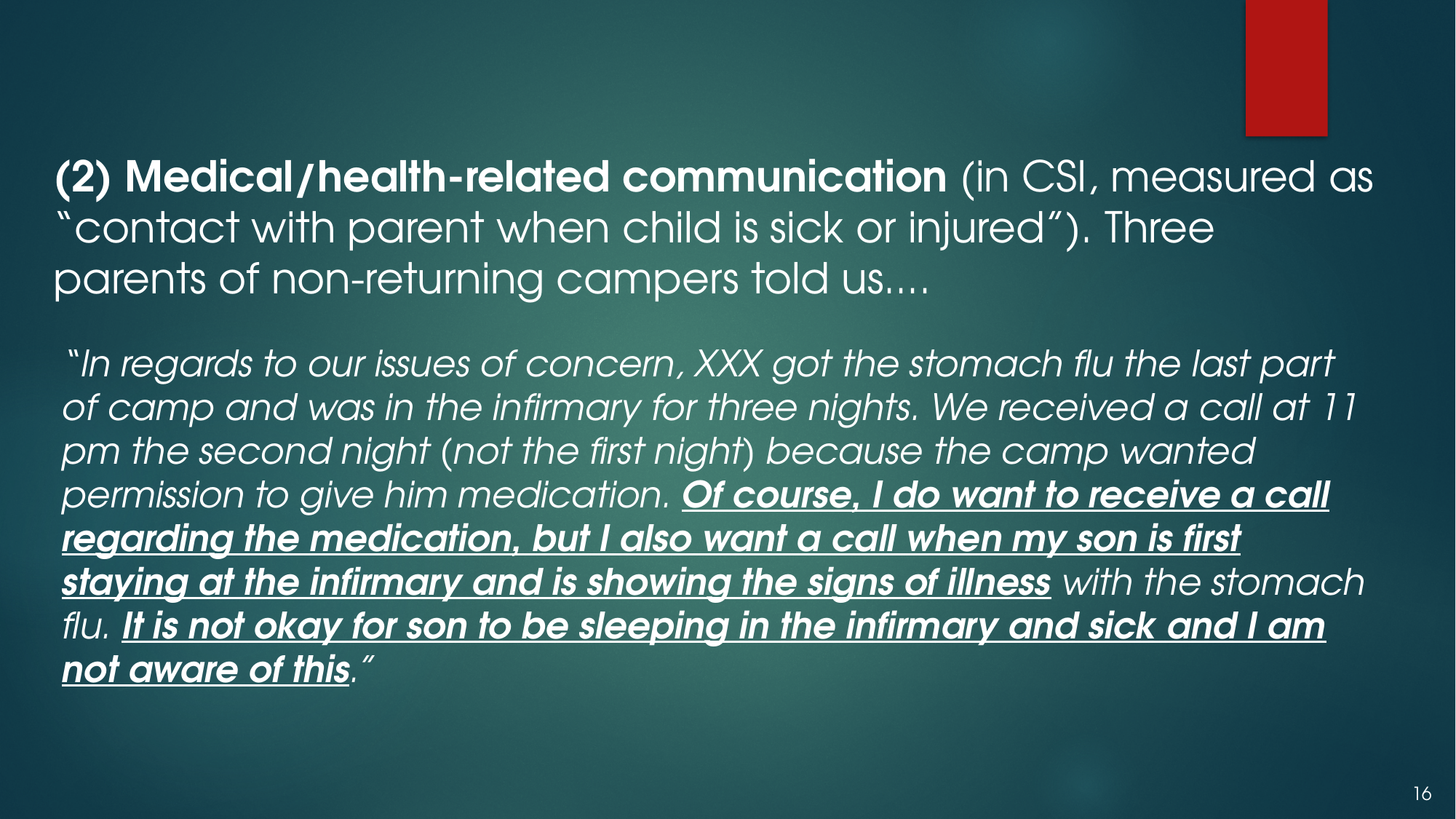

(2) Medical/health-related communication (in CSI, measured as “contact with parent when child is sick or injured”). Three parents of non-returning campers told us....
“In regards to our issues of concern, XXX got the stomach flu the last part of camp and was in the infirmary for three nights. We received a call at 11 pm the second night (not the first night) because the camp wanted permission to give him medication. Of course, I do want to receive a call regarding the medication, but I also want a call when my son is first staying at the infirmary and is showing the signs of illness with the stomach flu. It is not okay for son to be sleeping in the infirmary and sick and I am not aware of this.”
16